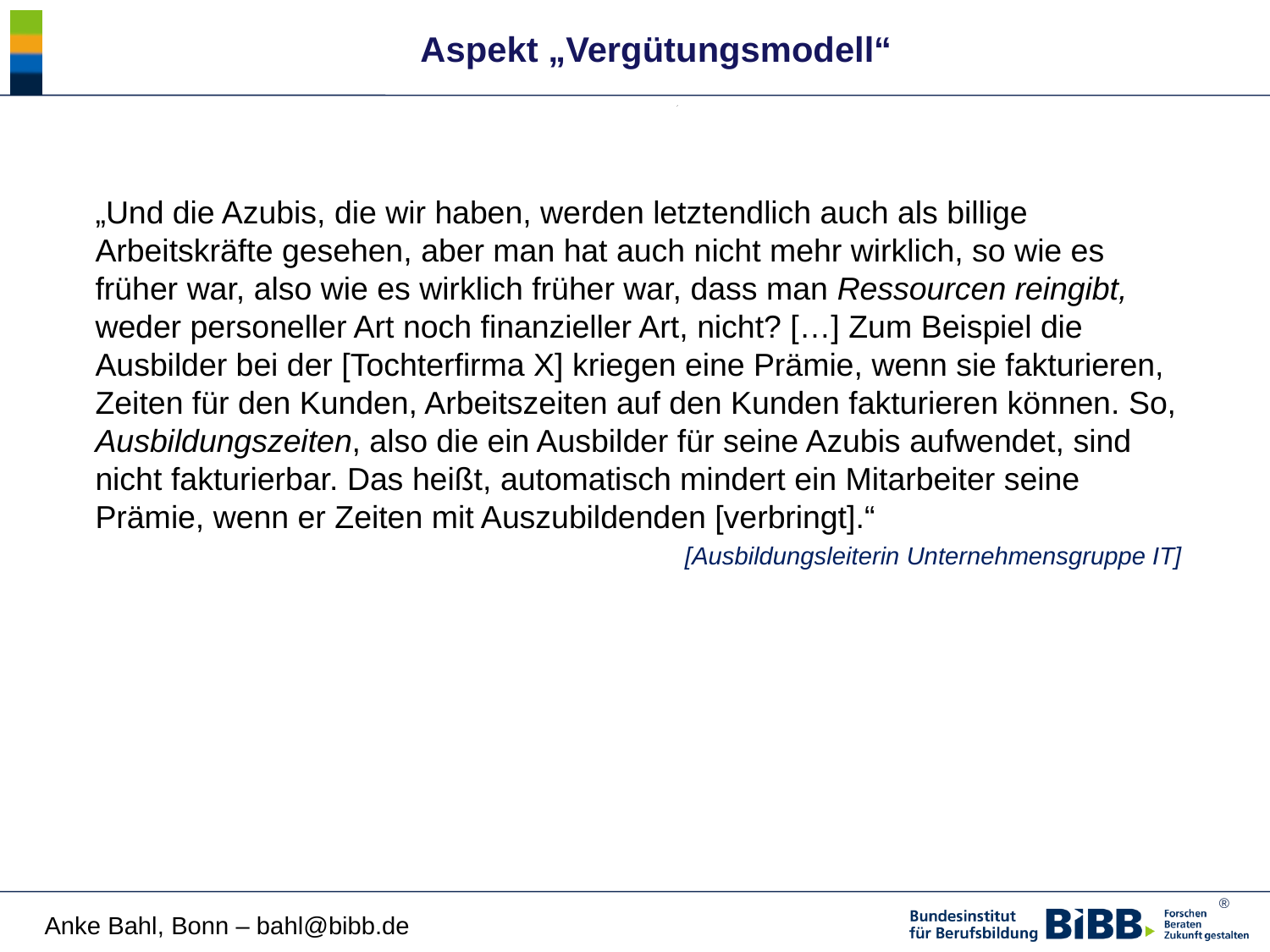

# Aspekt „Vergütungsmodell“
	„Und die Azubis, die wir haben, werden letztendlich auch als billige Arbeitskräfte gesehen, aber man hat auch nicht mehr wirklich, so wie es früher war, also wie es wirklich früher war, dass man Ressourcen reingibt, weder personeller Art noch finanzieller Art, nicht? […] Zum Beispiel die Ausbilder bei der [Tochterfirma X] kriegen eine Prämie, wenn sie fakturieren, Zeiten für den Kunden, Arbeitszeiten auf den Kunden fakturieren können. So, Ausbildungszeiten, also die ein Ausbilder für seine Azubis aufwendet, sind nicht fakturierbar. Das heißt, automatisch mindert ein Mitarbeiter seine Prämie, wenn er Zeiten mit Auszubildenden [verbringt].“
[Ausbildungsleiterin Unternehmensgruppe IT]